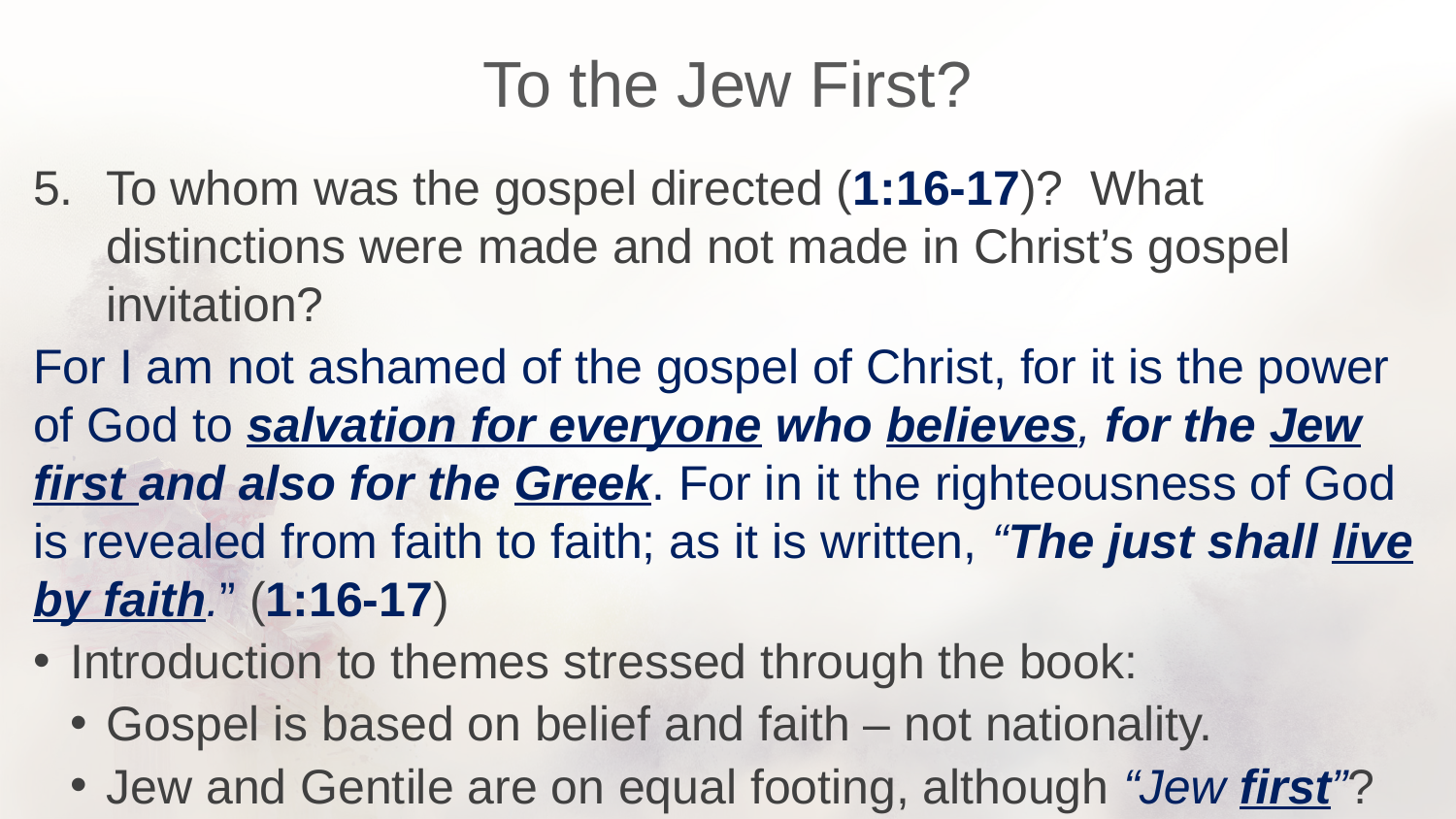

# To the Jew First?
To whom was the gospel directed (1:16-17)?  What distinctions were made and not made in Christ’s gospel invitation?
For I am not ashamed of the gospel of Christ, for it is the power of God to salvation for everyone who believes, for the Jew first and also for the Greek. For in it the righteousness of God is revealed from faith to faith; as it is written, “The just shall live by faith.” (1:16-17)
Introduction to themes stressed through the book:
Gospel is based on belief and faith – not nationality.
Jew and Gentile are on equal footing, although “Jew first”?
Received chronologically first opportunity (11:7-32; Acts 2; 10).